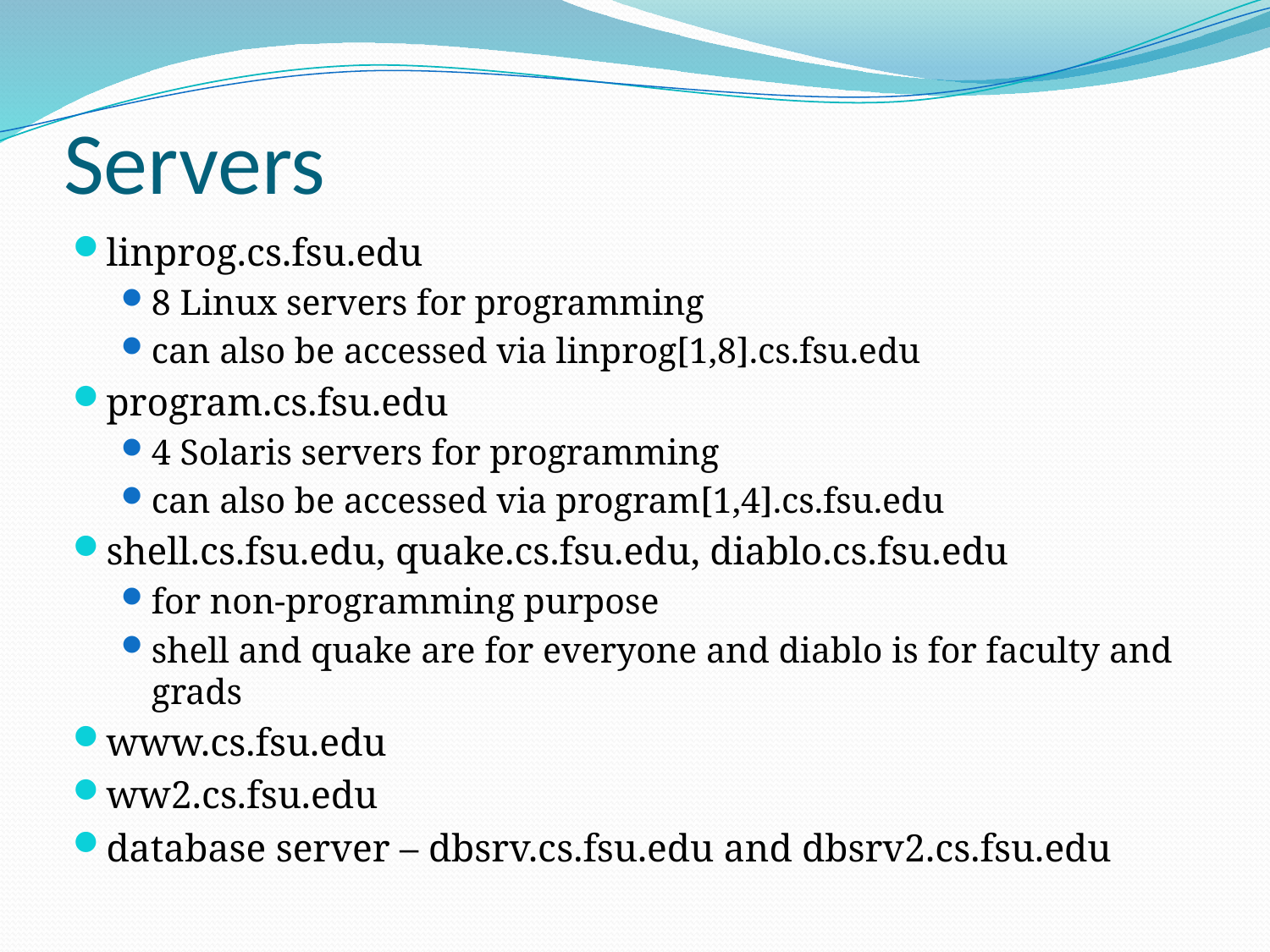

# Servers
linprog.cs.fsu.edu
8 Linux servers for programming
can also be accessed via linprog[1,8].cs.fsu.edu
program.cs.fsu.edu
4 Solaris servers for programming
can also be accessed via program[1,4].cs.fsu.edu
shell.cs.fsu.edu, quake.cs.fsu.edu, diablo.cs.fsu.edu
for non-programming purpose
shell and quake are for everyone and diablo is for faculty and grads
www.cs.fsu.edu
ww2.cs.fsu.edu
database server – dbsrv.cs.fsu.edu and dbsrv2.cs.fsu.edu